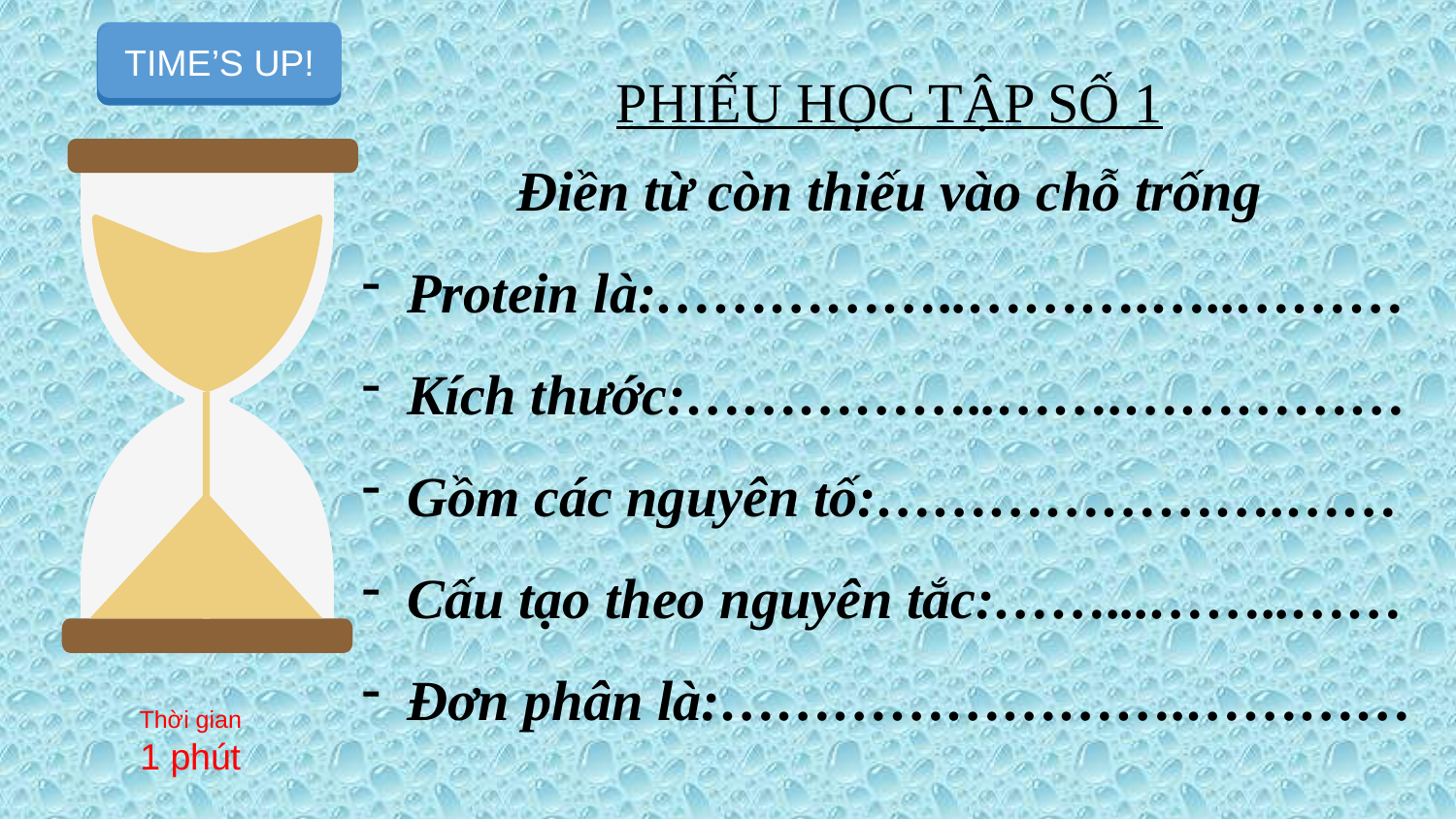

START TIMER

TIME’S UP!
PHIẾU HỌC TẬP SỐ 1
Điền từ còn thiếu vào chỗ trống
Protein là:……………..……….…..………
Kích thước:……………..…….……………
Gồm các nguyên tố:………………….……
Cấu tạo theo nguyên tắc:……...……..……
Đơn phân là:…………………….…………

Thời gian
1 phút